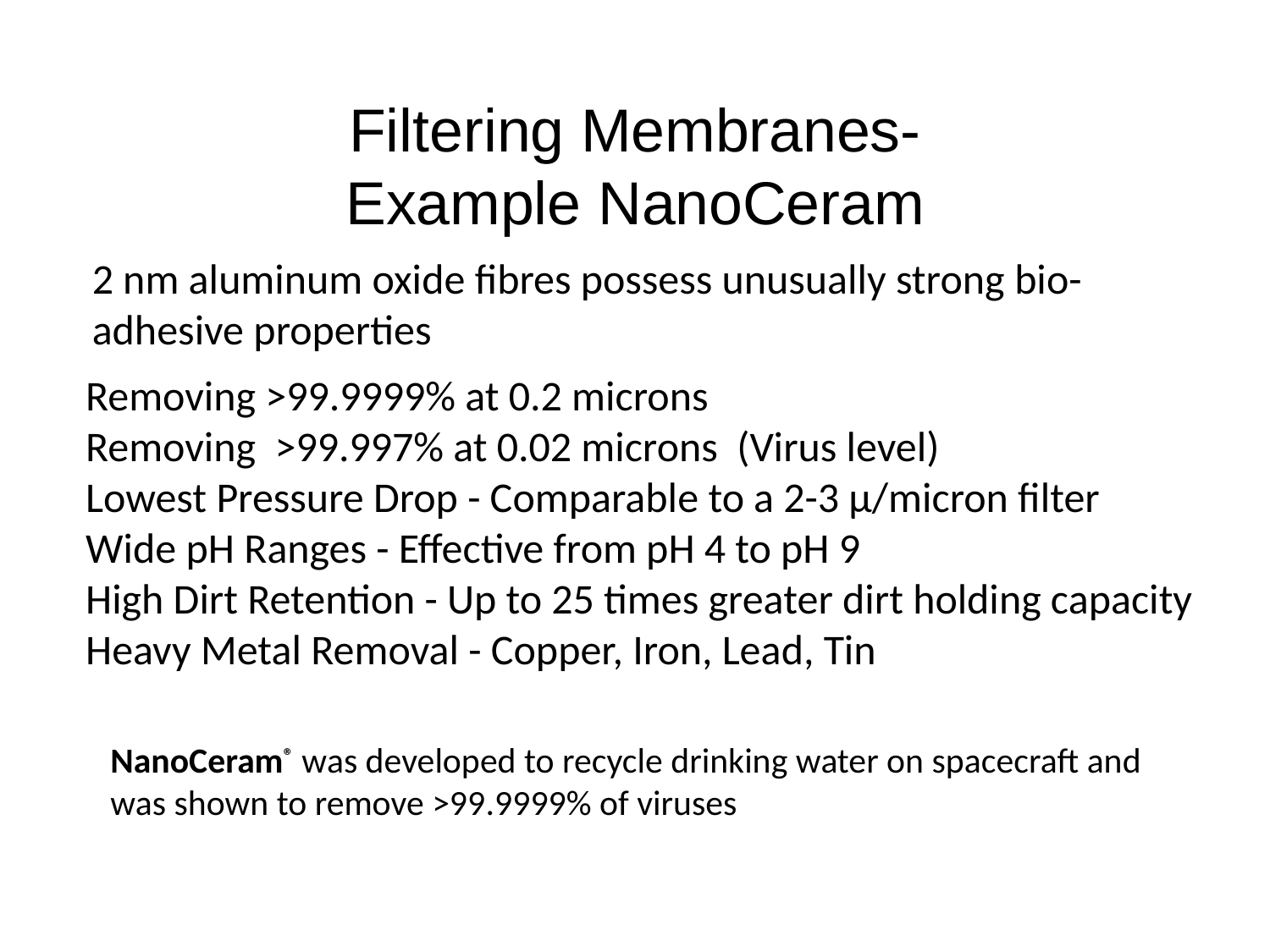

Filtering Membranes-
Example NanoCeram
2 nm aluminum oxide fibres possess unusually strong bio-adhesive properties
 Removing >99.9999% at 0.2 microns
 Removing  >99.997% at 0.02 microns  (Virus level)
 Lowest Pressure Drop - Comparable to a 2-3 µ/micron filter
 Wide pH Ranges - Effective from pH 4 to pH 9
 High Dirt Retention - Up to 25 times greater dirt holding capacity
 Heavy Metal Removal - Copper, Iron, Lead, Tin
NanoCeram® was developed to recycle drinking water on spacecraft and was shown to remove >99.9999% of viruses